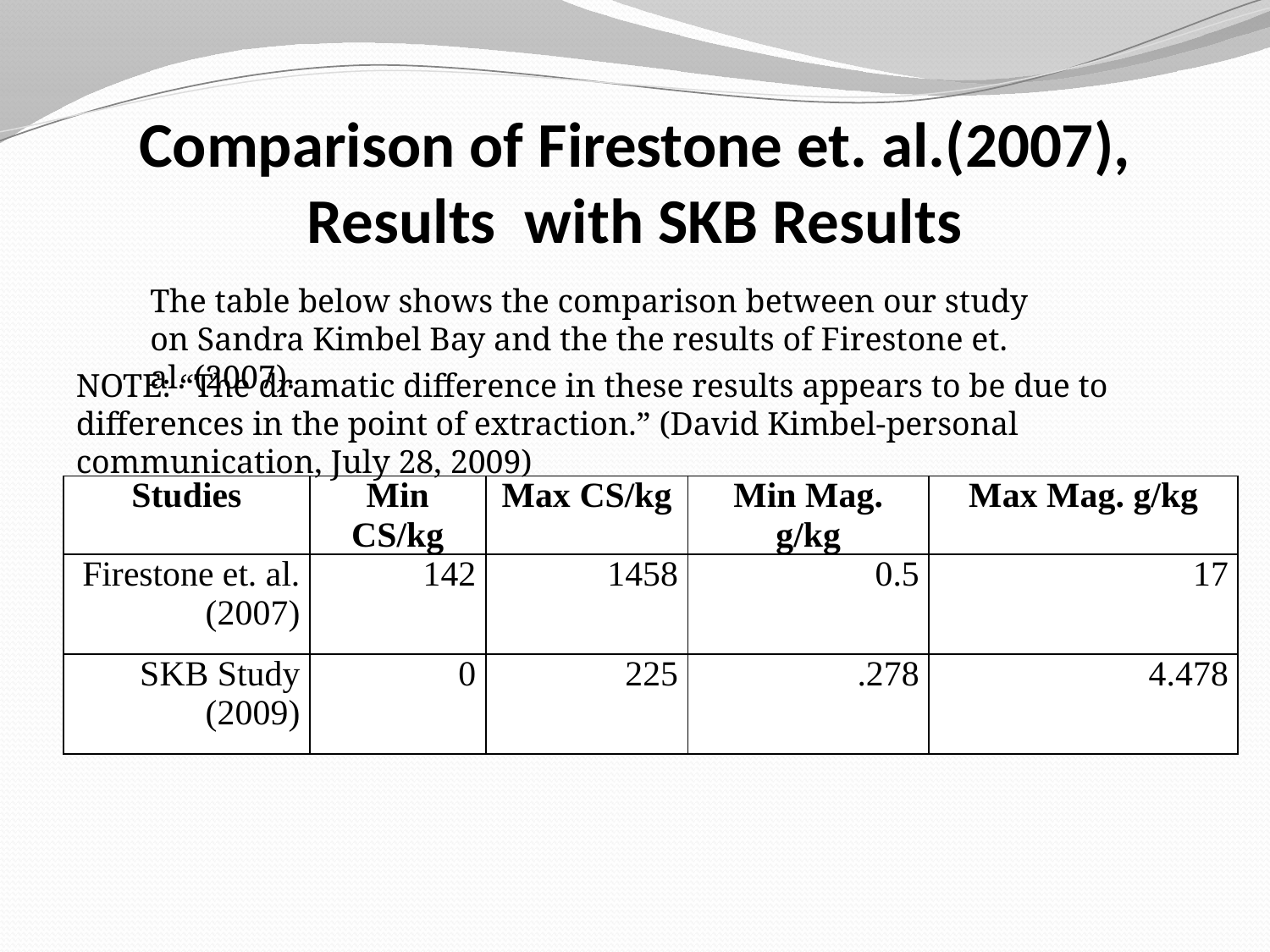

# Comparison of Firestone et. al.(2007), Results  with SKB Results
The table below shows the comparison between our study on Sandra Kimbel Bay and the the results of Firestone et. al. (2007).
NOTE: “The dramatic difference in these results appears to be due to differences in the point of extraction.” (David Kimbel-personal communication, July 28, 2009)
| Studies | Min CS/kg | Max CS/kg | Min Mag. g/kg | Max Mag. g/kg |
| --- | --- | --- | --- | --- |
| Firestone et. al. (2007) | 142 | 1458 | 0.5 | 17 |
| SKB Study (2009) | 0 | 225 | .278 | 4.478 |